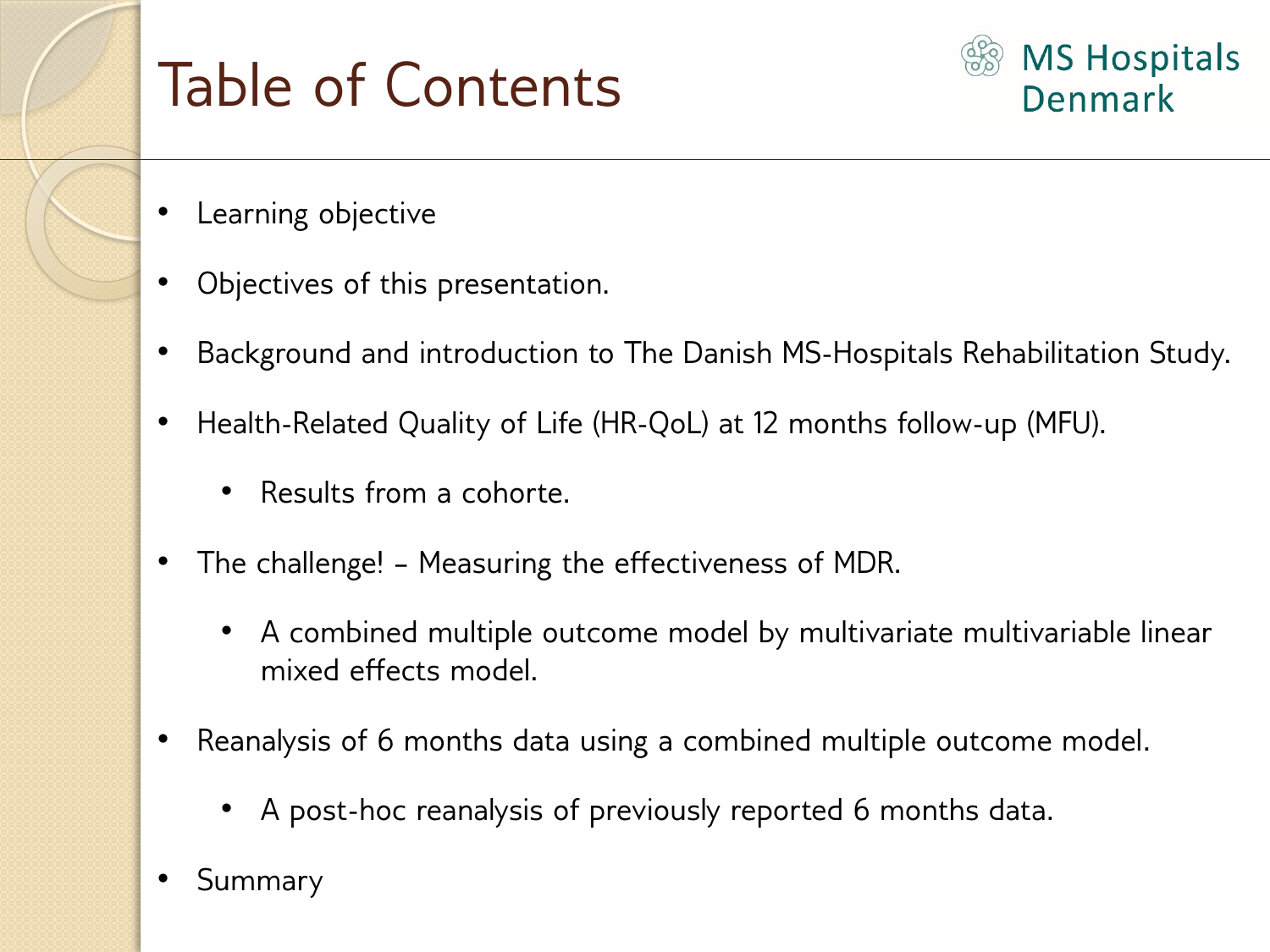

# Table of Contents
Learning objective
Objectives of this presentation.
Background and introduction to The Danish MS-Hospitals Rehabilitation Study.
Health-Related Quality of Life (HR-QoL) at 12 months follow-up (MFU).
Results from a cohorte.
The challenge! – Measuring the effectiveness of MDR.
A combined multiple outcome model by multivariate multivariable linear mixed effects model.
Reanalysis of 6 months data using a combined multiple outcome model.
A post-hoc reanalysis of previously reported 6 months data.
Summary